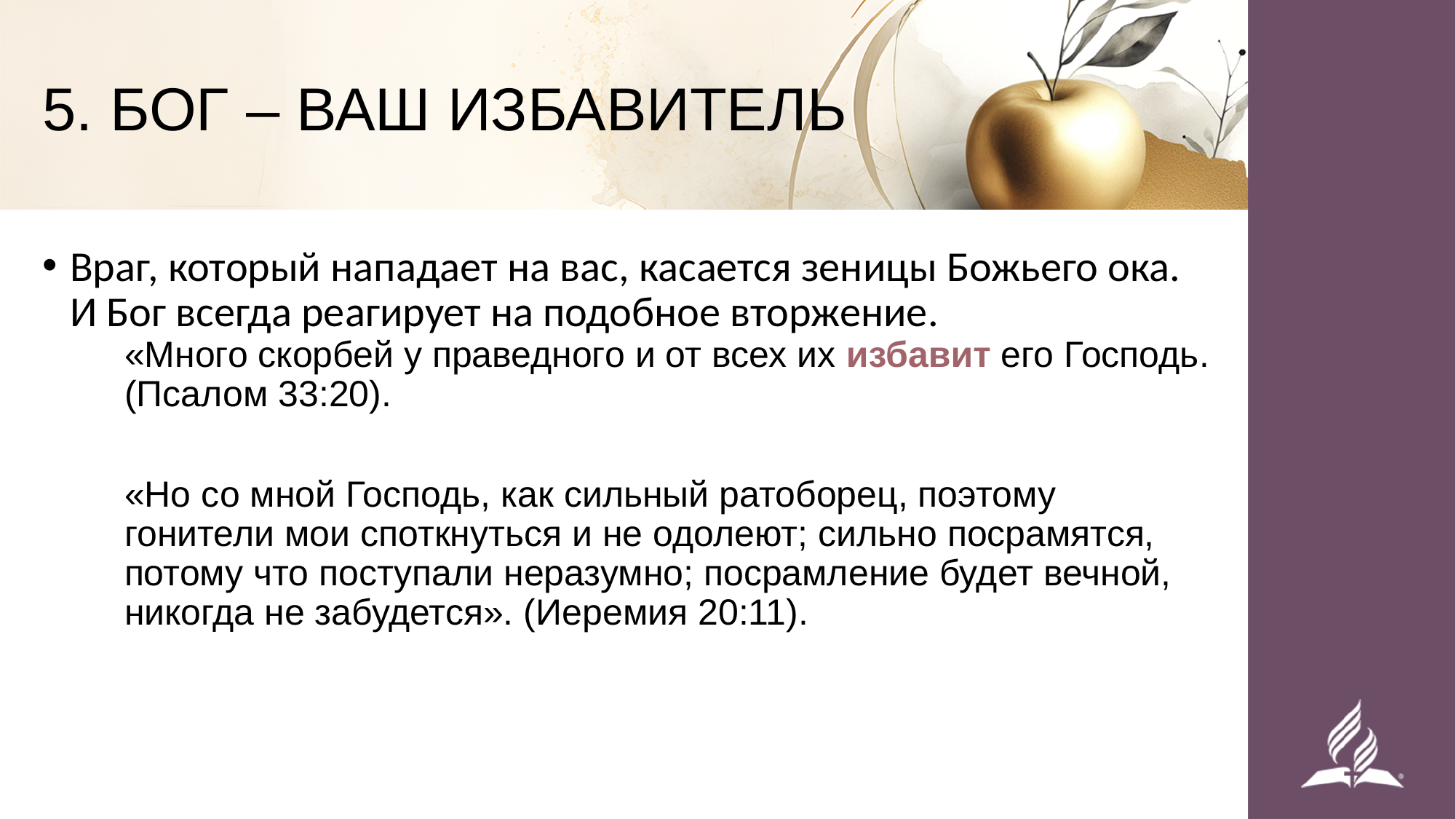

# 5. БОГ – ВАШ ИЗБАВИТЕЛЬ
Враг, который нападает на вас, касается зеницы Божьего ока. И Бог всегда реагирует на подобное вторжение.
«Много скорбей у праведного и от всех их избавит его Господь. (Псалом 33:20).

«Но со мной Господь, как сильный ратоборец, поэтому гонители мои споткнуться и не одолеют; сильно посрамятся, потому что поступали неразумно; посрамление будет вечной, никогда не забудется». (Иеремия 20:11).